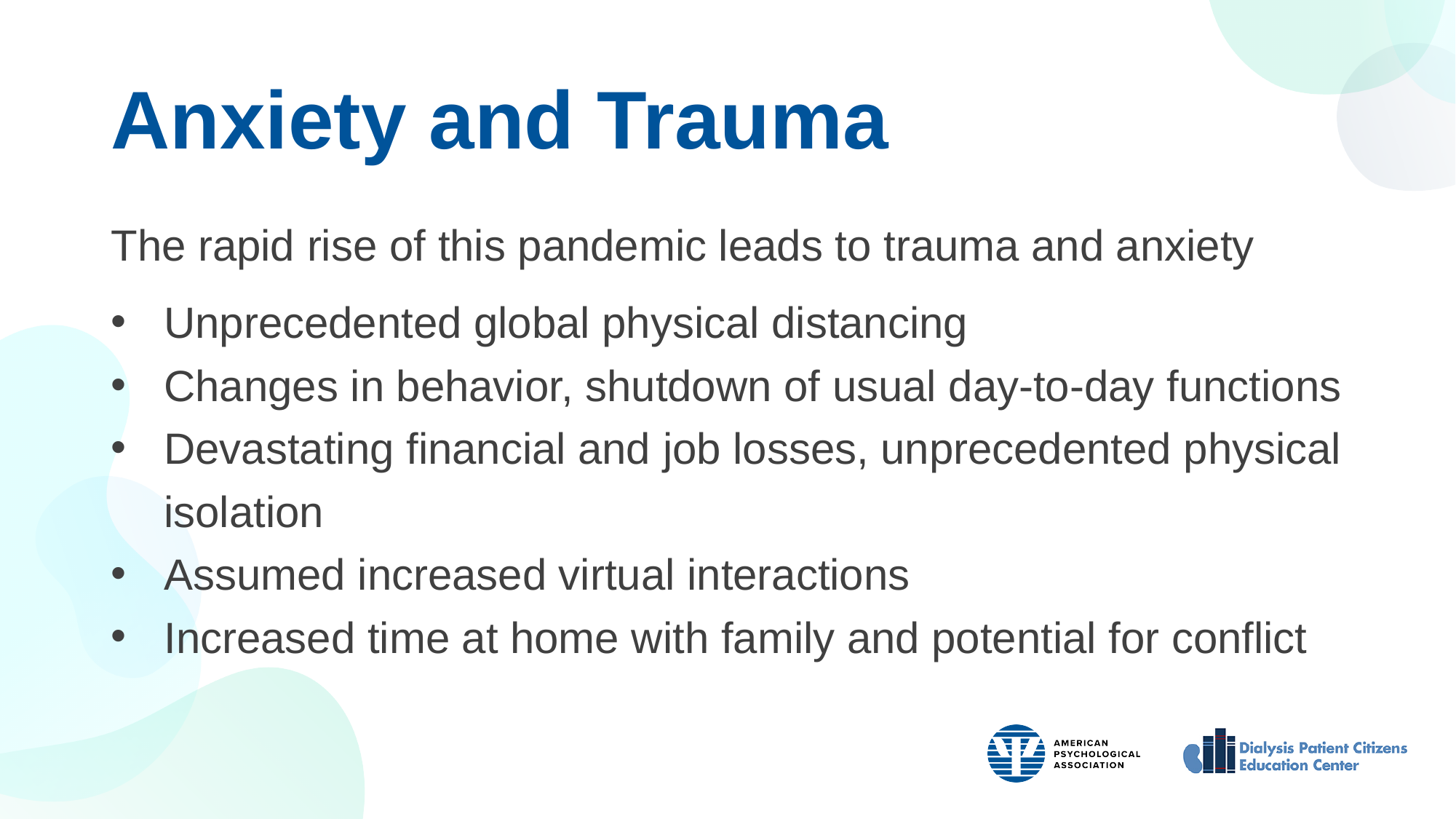

# Anxiety and Trauma
The rapid rise of this pandemic leads to trauma and anxiety
Unprecedented global physical distancing
Changes in behavior, shutdown of usual day-to-day functions
Devastating financial and job losses, unprecedented physical isolation
Assumed increased virtual interactions
Increased time at home with family and potential for conflict